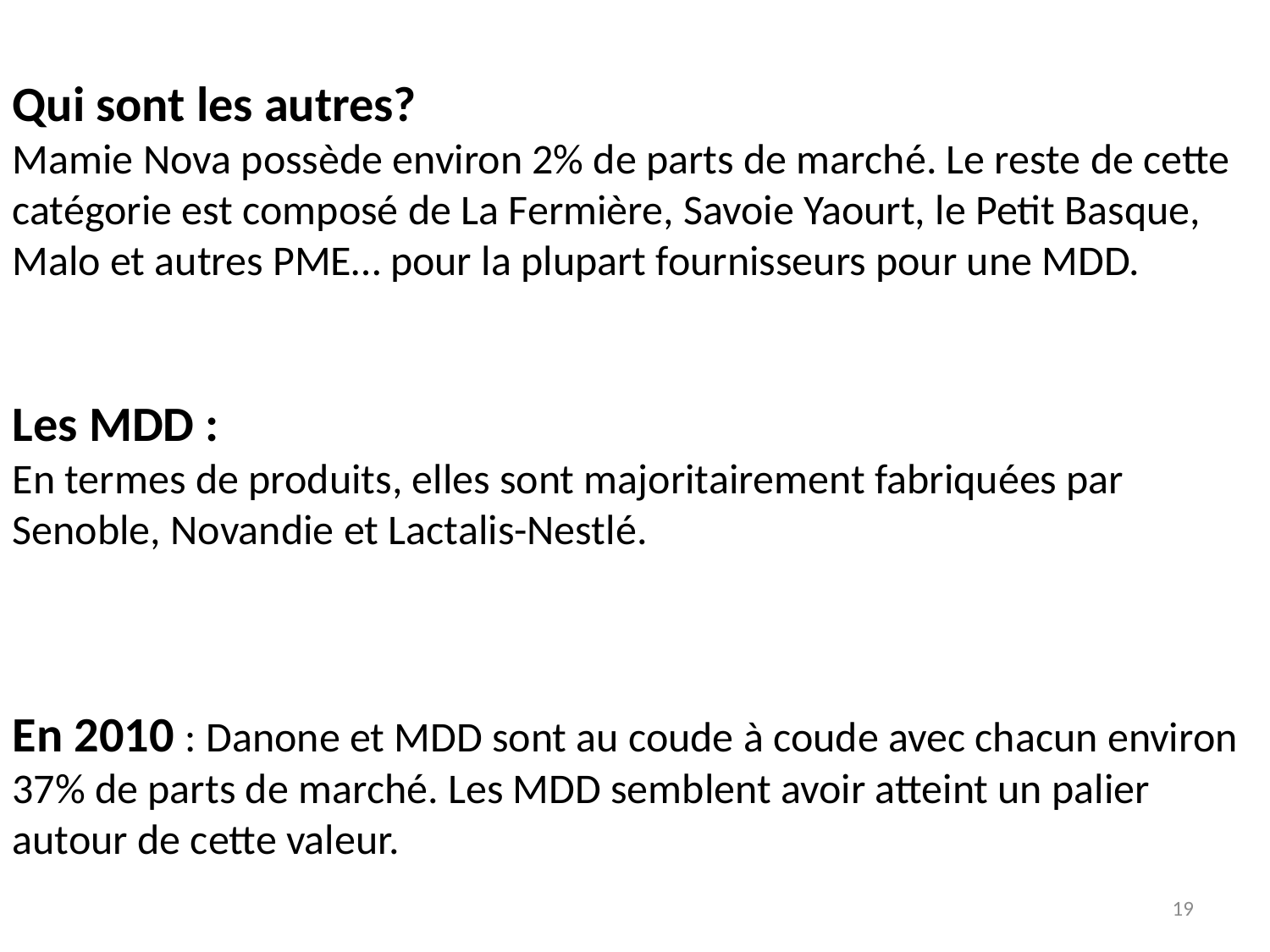

Qui sont les autres?
Mamie Nova possède environ 2% de parts de marché. Le reste de cette catégorie est composé de La Fermière, Savoie Yaourt, le Petit Basque, Malo et autres PME… pour la plupart fournisseurs pour une MDD.
Les MDD :
En termes de produits, elles sont majoritairement fabriquées par Senoble, Novandie et Lactalis-Nestlé.
En 2010 : Danone et MDD sont au coude à coude avec chacun environ 37% de parts de marché. Les MDD semblent avoir atteint un palier autour de cette valeur.
19